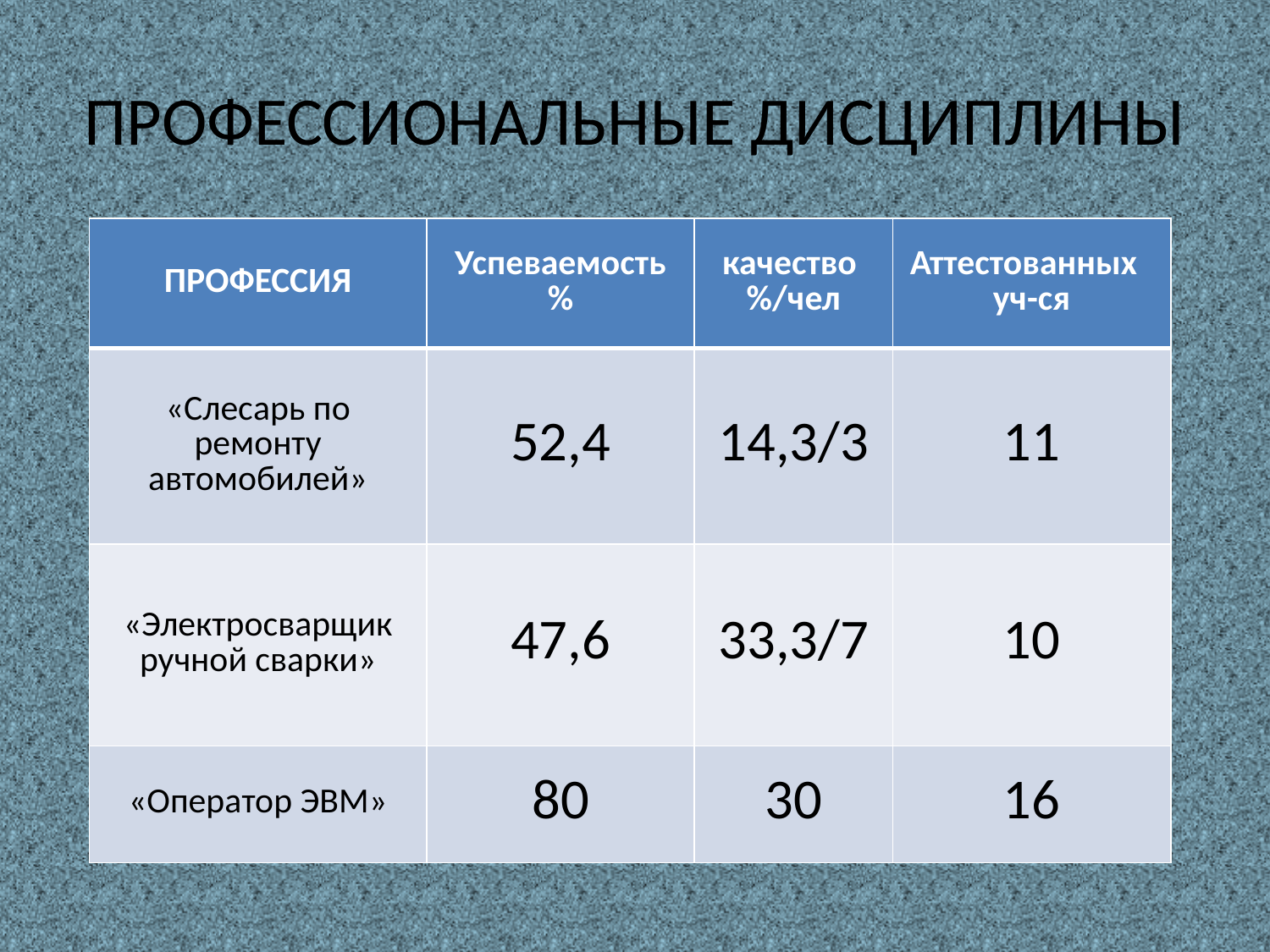

# профессиональные дисциплины
| ПРОФЕССИЯ | Успеваемость % | качество %/чел | Аттестованных уч-ся |
| --- | --- | --- | --- |
| «Слесарь по ремонту автомобилей» | 52,4 | 14,3/3 | 11 |
| «Электросварщик ручной сварки» | 47,6 | 33,3/7 | 10 |
| «Оператор ЭВМ» | 80 | 30 | 16 |